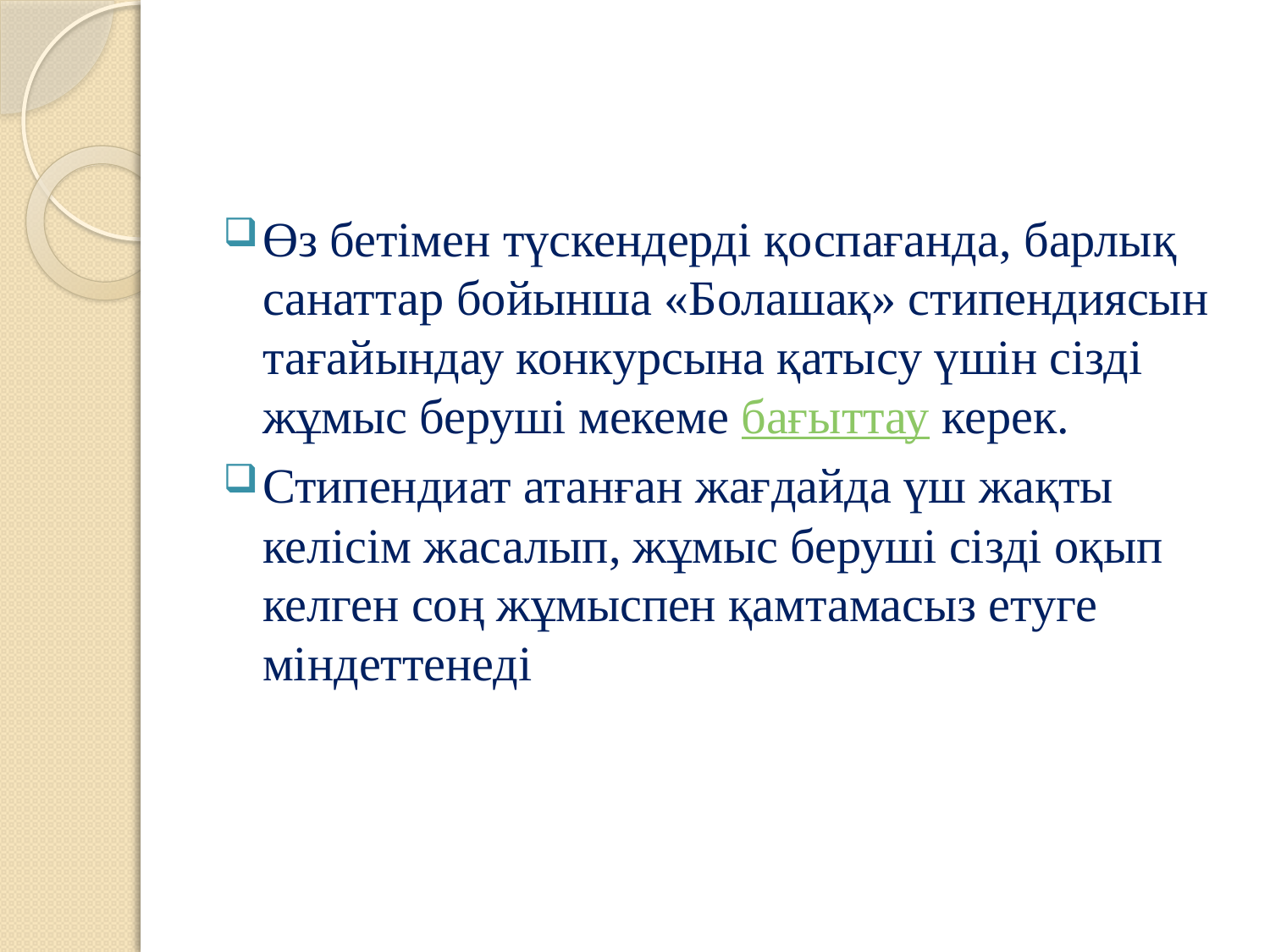

#
Өз бетімен түскендерді қоспағанда, барлық санаттар бойынша «Болашақ» стипендиясын тағайындау конкурсына қатысу үшін сізді жұмыс беруші мекеме бағыттау керек.
Стипендиат атанған жағдайда үш жақты келісім жасалып, жұмыс беруші сізді оқып келген соң жұмыспен қамтамасыз етуге міндеттенеді